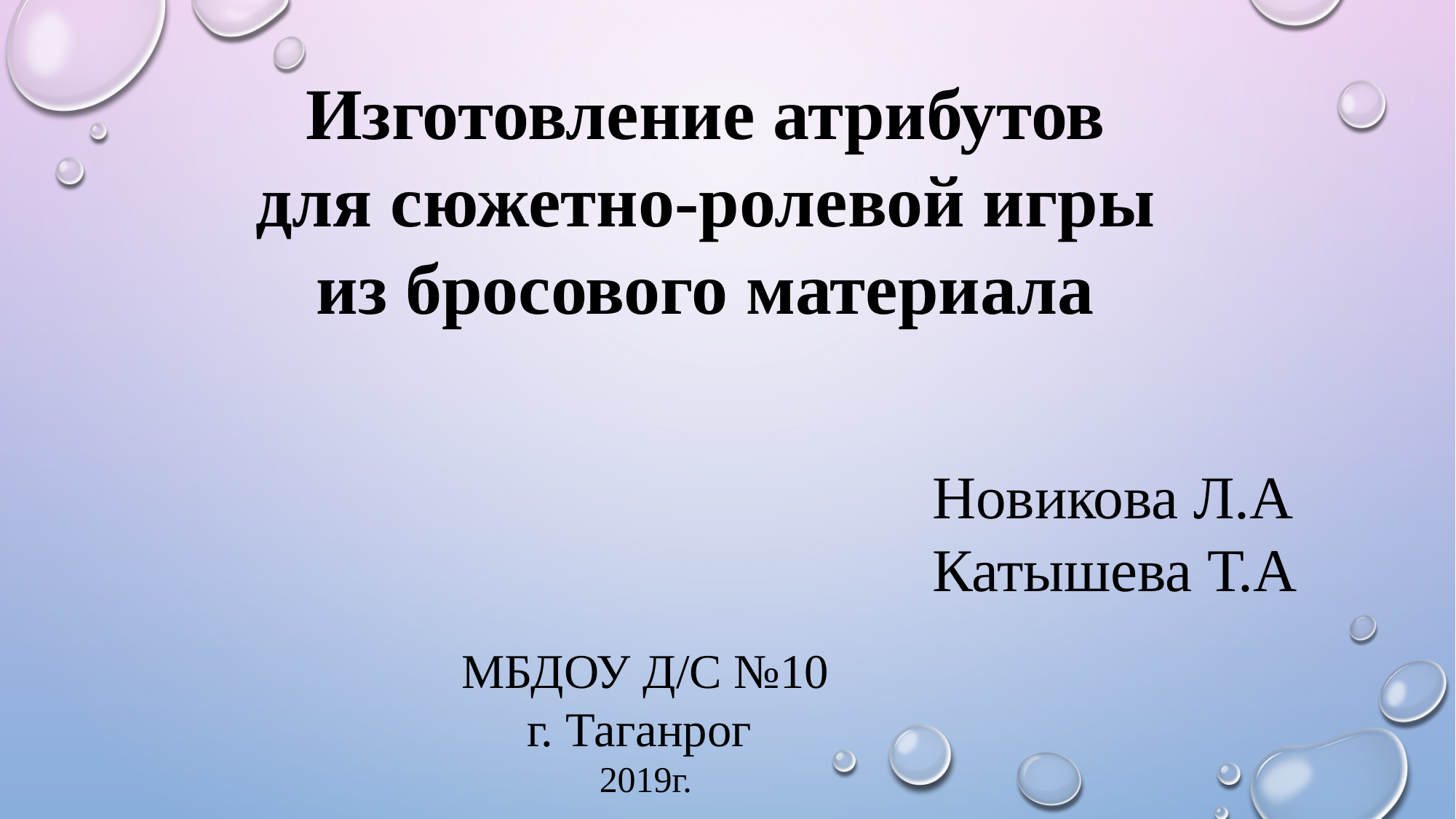

Изготовление атрибутов
 для сюжетно-ролевой игры
из бросового материала
Новикова Л.А
Катышева Т.А
МБДОУ Д/С №10
г. Таганрог
2019г.